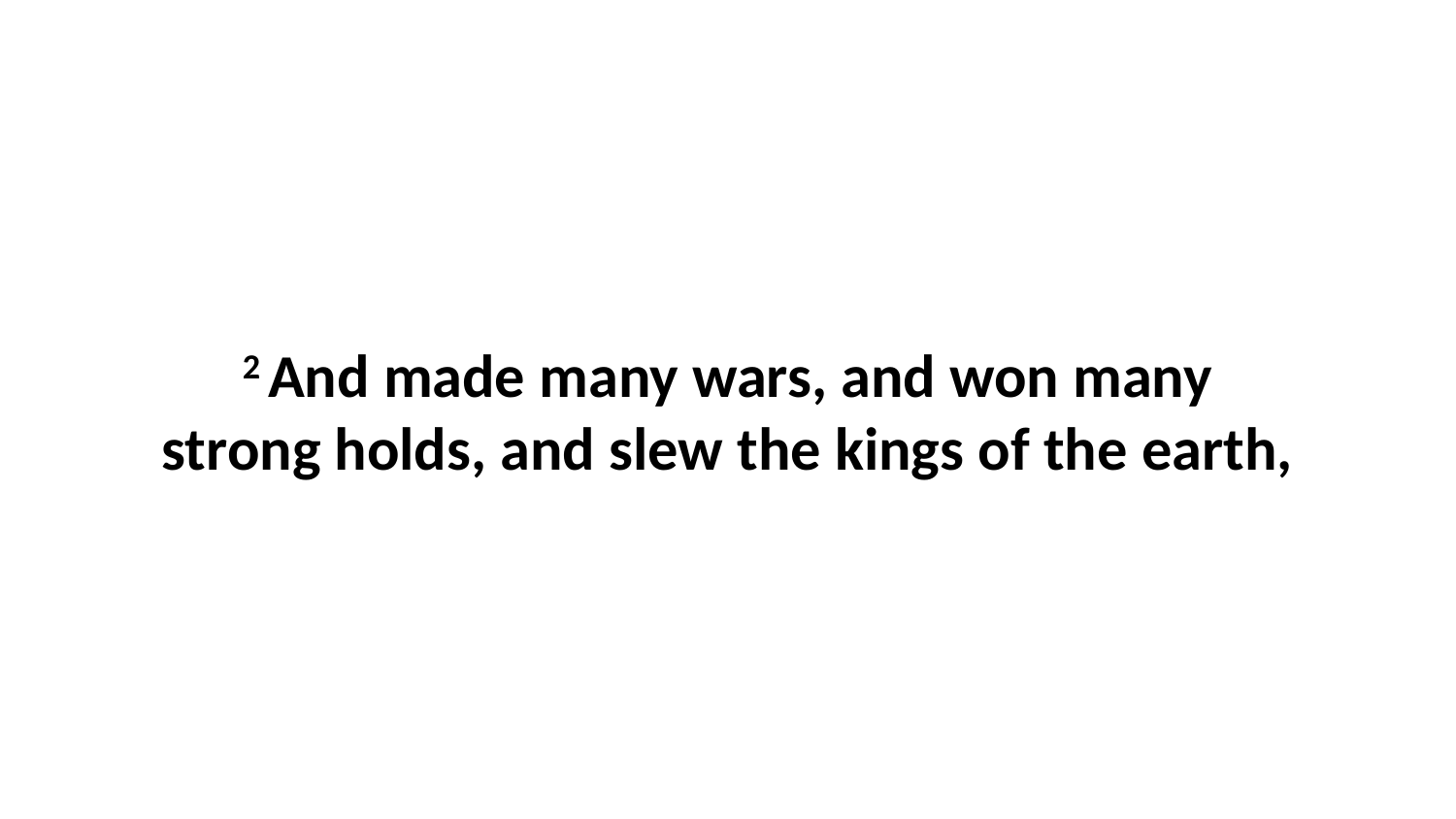

2 And made many wars, and won many strong holds, and slew the kings of the earth,